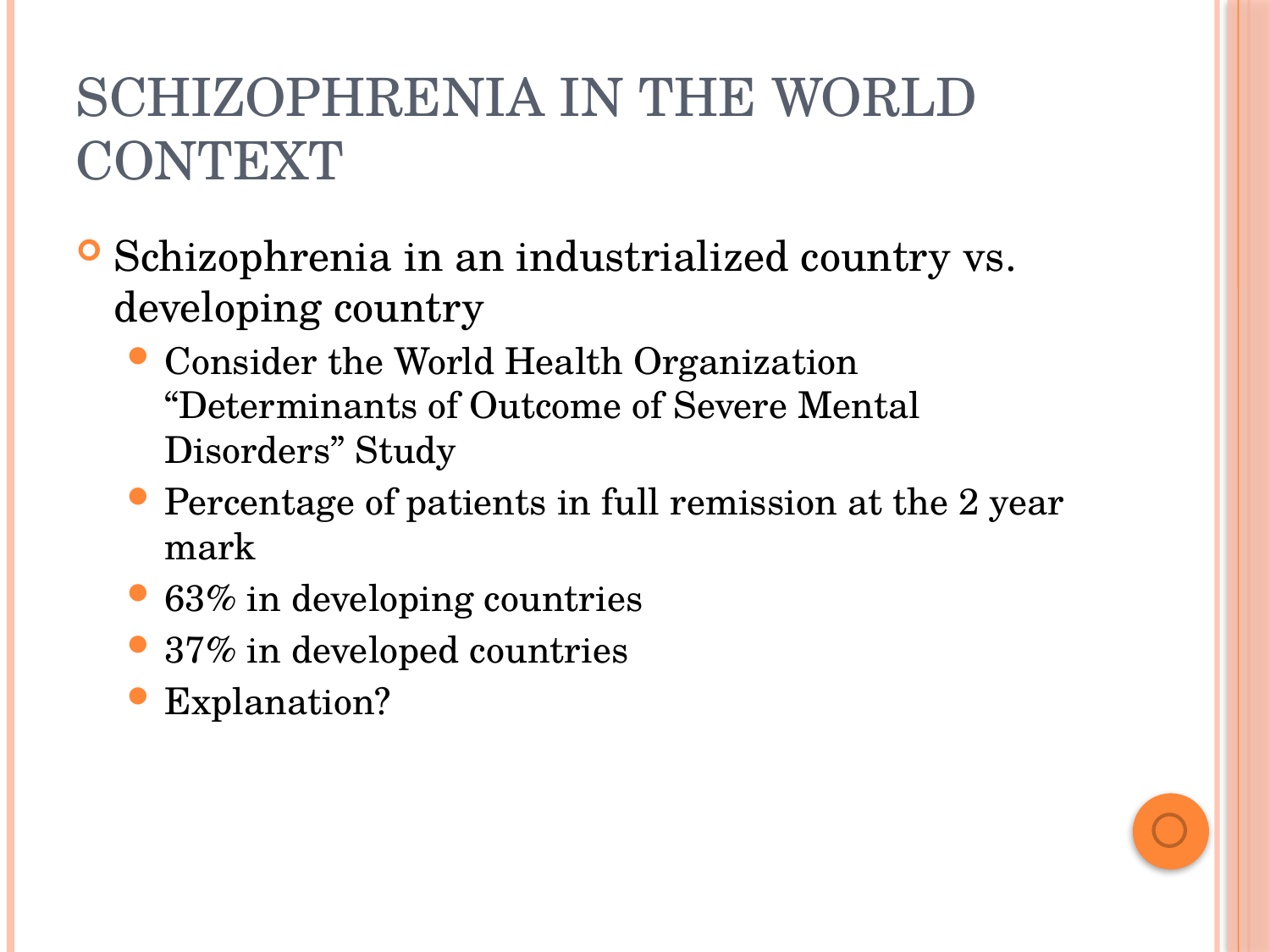

# Schizophrenia in the world context
Schizophrenia in an industrialized country vs. developing country
Consider the World Health Organization “Determinants of Outcome of Severe Mental Disorders” Study
Percentage of patients in full remission at the 2 year mark
63% in developing countries
37% in developed countries
Explanation?